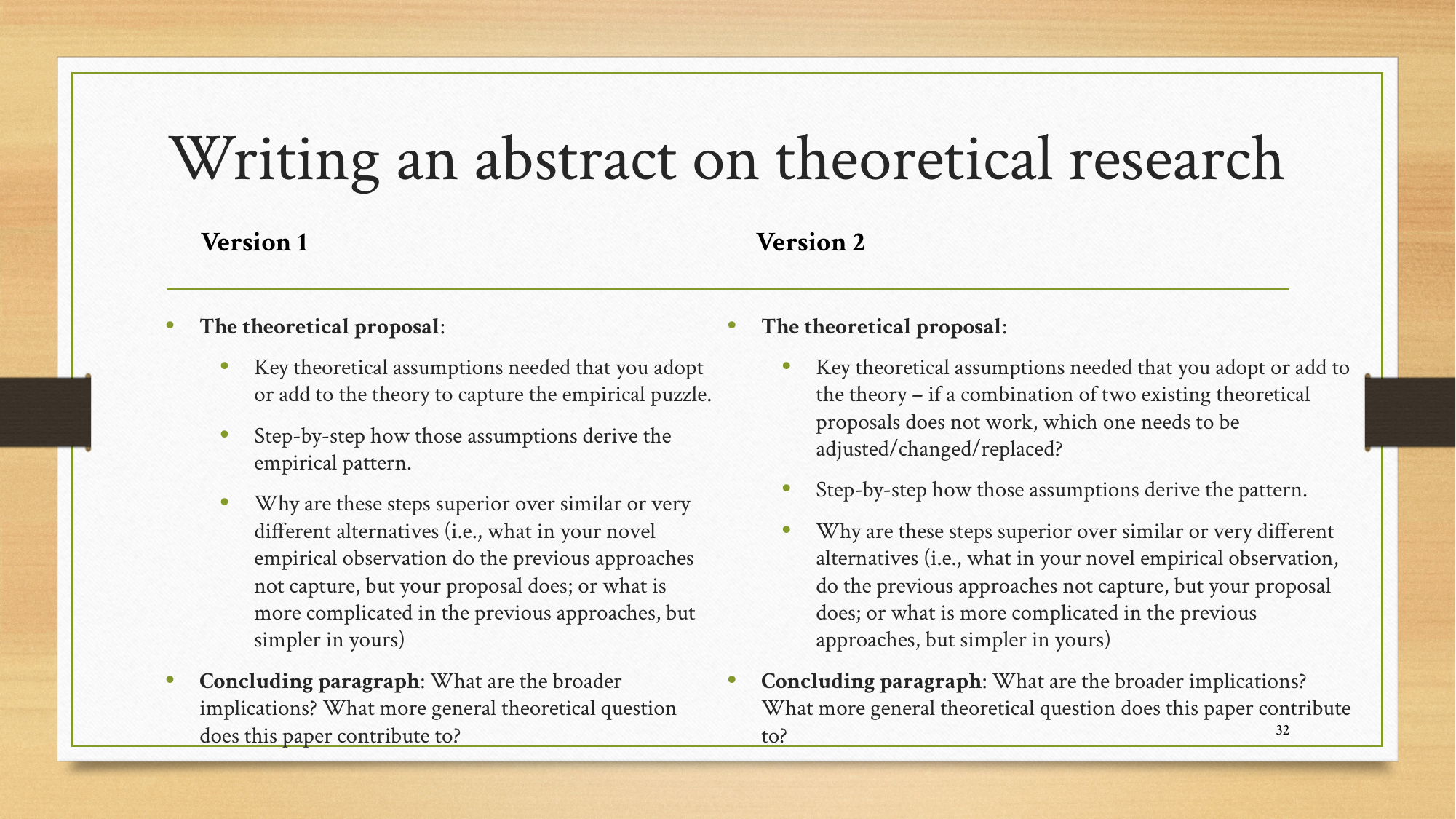

# Writing an abstract on theoretical research
Version 1
Version 2
The theoretical proposal:
Key theoretical assumptions needed that you adopt or add to the theory to capture the empirical puzzle.
Step-by-step how those assumptions derive the empirical pattern.
Why are these steps superior over similar or very different alternatives (i.e., what in your novel empirical observation do the previous approaches not capture, but your proposal does; or what is more complicated in the previous approaches, but simpler in yours)
Concluding paragraph: What are the broader implications? What more general theoretical question does this paper contribute to?
The theoretical proposal:
Key theoretical assumptions needed that you adopt or add to the theory – if a combination of two existing theoretical proposals does not work, which one needs to be adjusted/changed/replaced?
Step-by-step how those assumptions derive the pattern.
Why are these steps superior over similar or very different alternatives (i.e., what in your novel empirical observation, do the previous approaches not capture, but your proposal does; or what is more complicated in the previous approaches, but simpler in yours)
Concluding paragraph: What are the broader implications? What more general theoretical question does this paper contribute to?
32